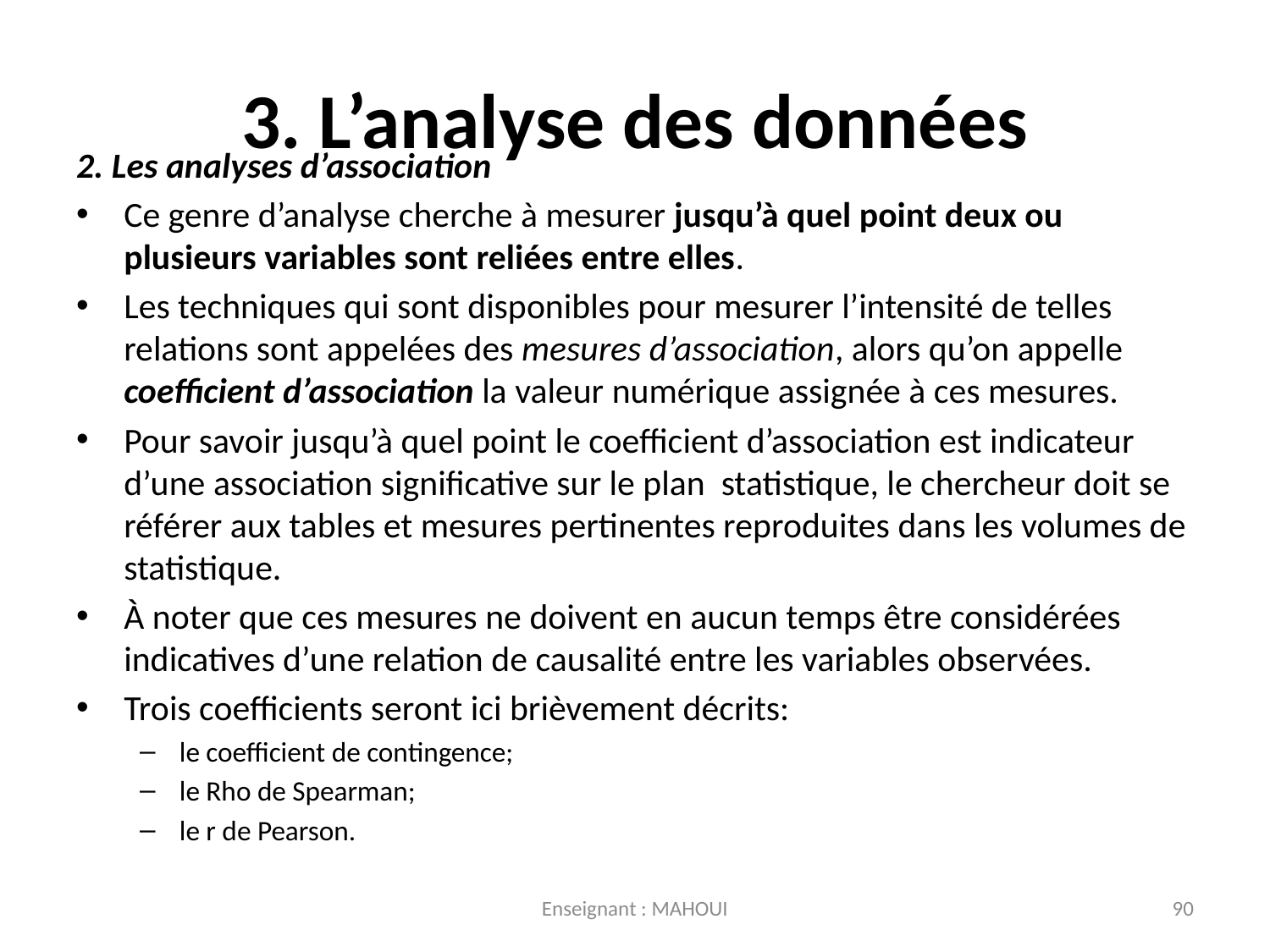

# 3. L’analyse des données
2. Les analyses d’association
Ce genre d’analyse cherche à mesurer jusqu’à quel point deux ou plusieurs variables sont reliées entre elles.
Les techniques qui sont disponibles pour mesurer l’intensité de telles relations sont appelées des mesures d’association, alors qu’on appelle coefficient d’association la valeur numérique assignée à ces mesures.
Pour savoir jusqu’à quel point le coefficient d’association est indicateur d’une association significative sur le plan  statistique, le chercheur doit se référer aux tables et mesures pertinentes reproduites dans les volumes de statistique.
À noter que ces mesures ne doivent en aucun temps être considérées indicatives d’une relation de causalité entre les variables observées.
Trois coefficients seront ici brièvement décrits:
le coefficient de contingence;
le Rho de Spearman;
le r de Pearson.
Enseignant : MAHOUI
90